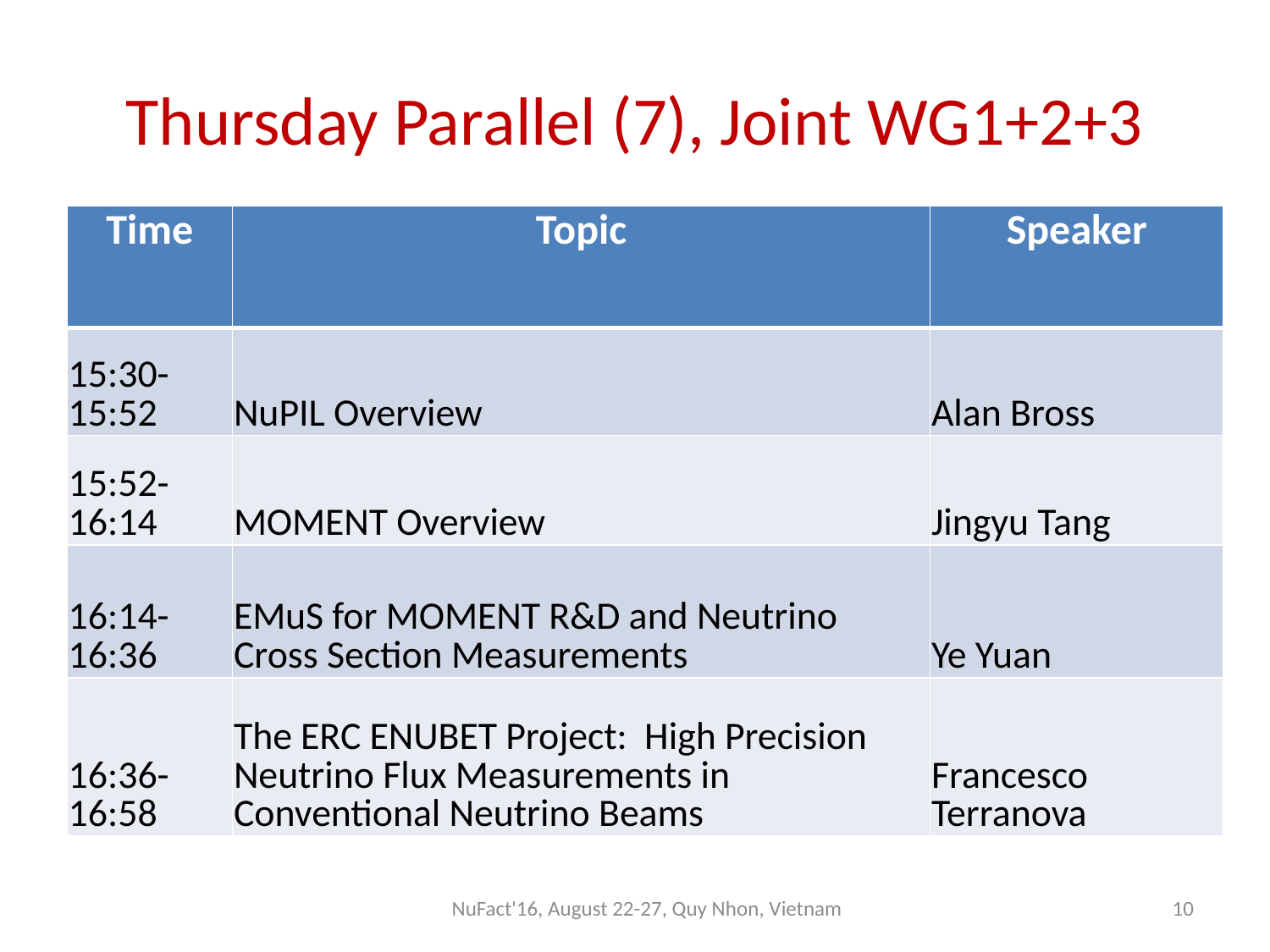

# Thursday Parallel (7), Joint WG1+2+3
| Time | Topic | Speaker |
| --- | --- | --- |
| 15:30-15:52 | NuPIL Overview | Alan Bross |
| 15:52-16:14 | MOMENT Overview | Jingyu Tang |
| 16:14-16:36 | EMuS for MOMENT R&D and Neutrino Cross Section Measurements | Ye Yuan |
| 16:36-16:58 | The ERC ENUBET Project: High Precision Neutrino Flux Measurements in Conventional Neutrino Beams | Francesco Terranova |
NuFact'16, August 22-27, Quy Nhon, Vietnam
10